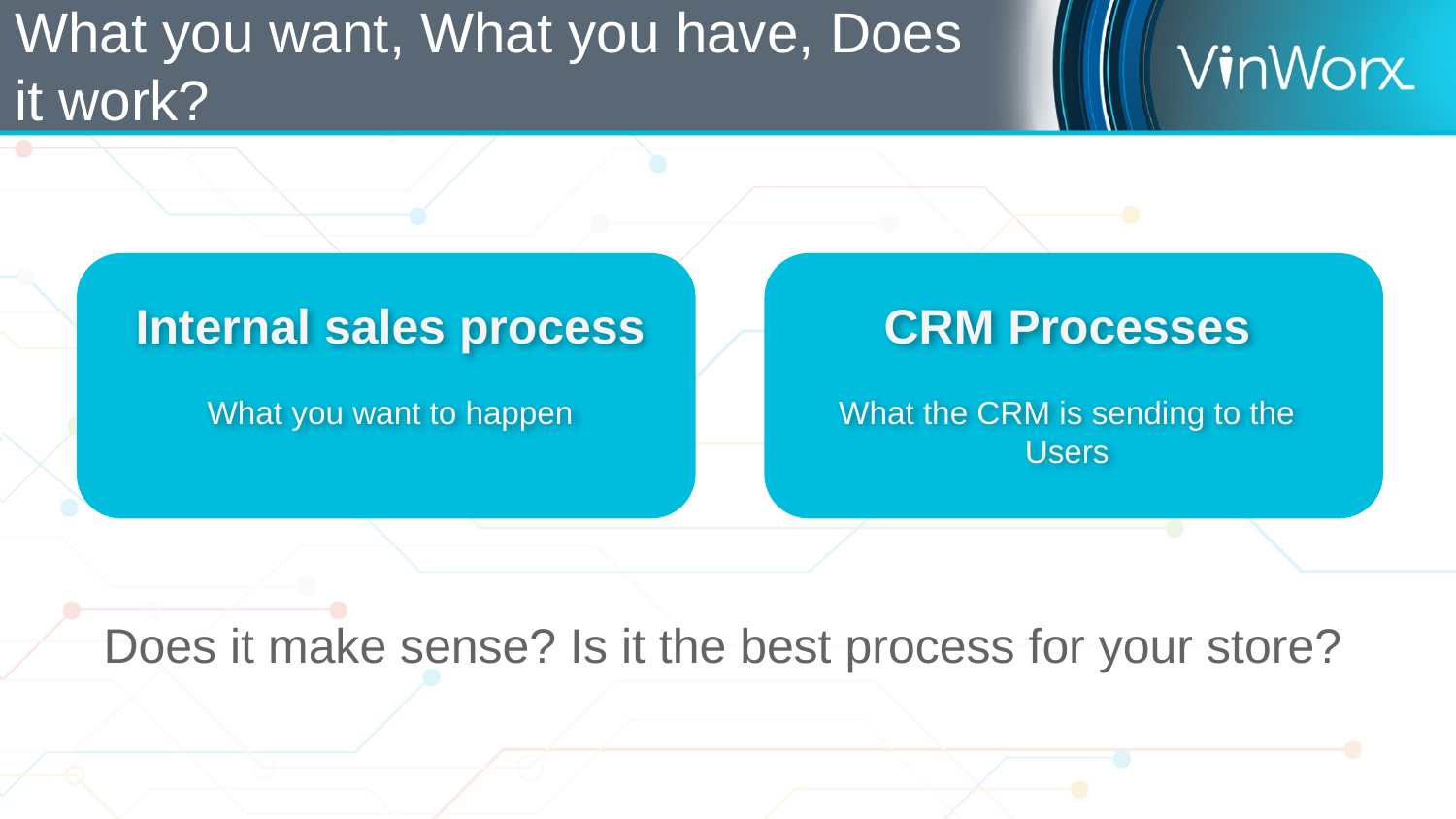

What you want, What you have, Does it work?

Internal sales process

What you want to happen

CRM Processes

What the CRM is sending to the Users
Does it make sense? Is it the best process for your store?